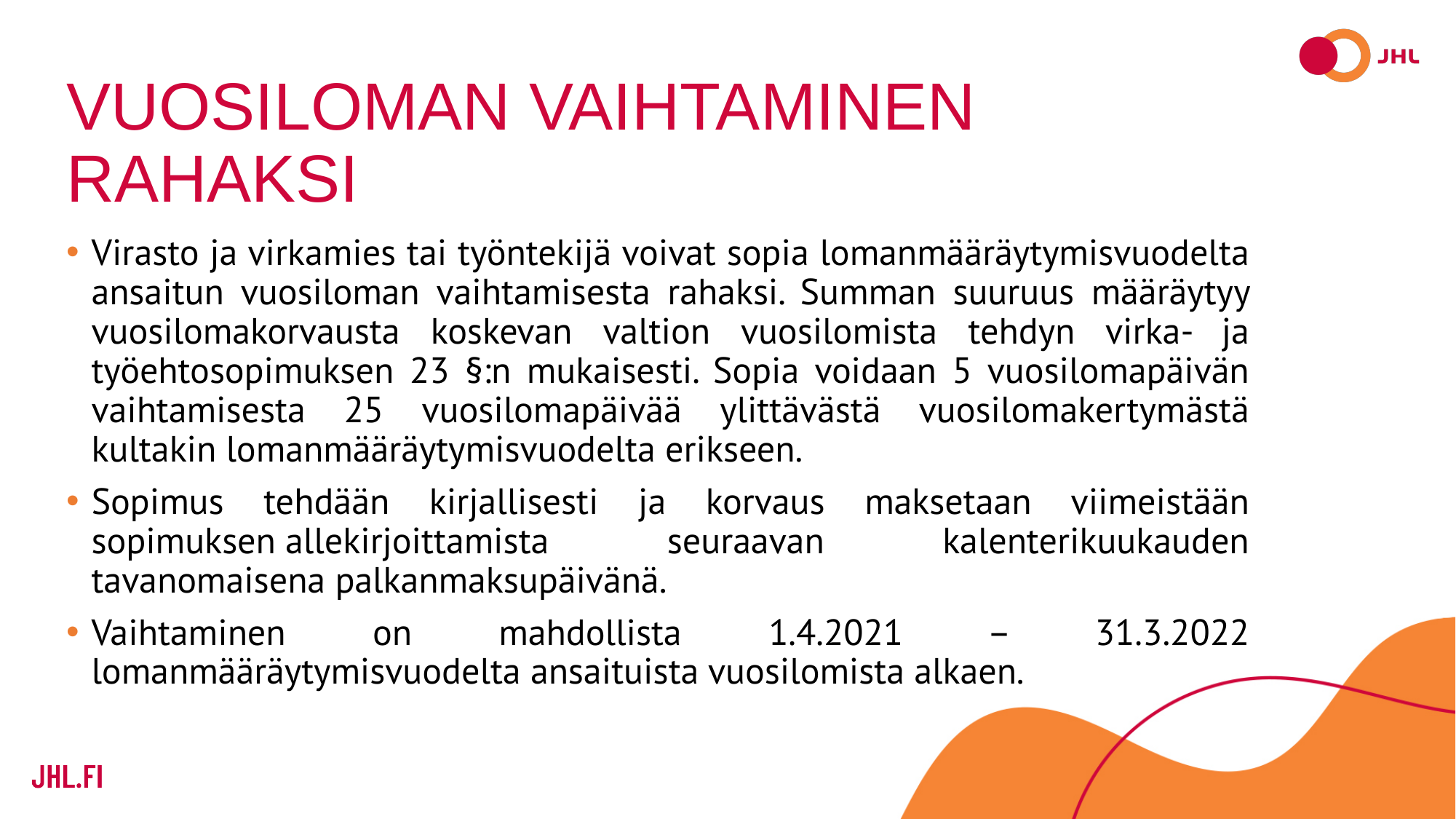

# Vuosiloman vaihtaminen rahaksi

Virasto ja virkamies tai työntekijä voivat sopia lomanmääräytymisvuodelta ansaitun vuosiloman vaihtamisesta rahaksi. Summan suuruus määräytyy vuosilomakorvausta koskevan valtion vuosilomista tehdyn virka- ja työehtosopimuksen 23 §:n mukaisesti. Sopia voidaan 5 vuosilomapäivän vaihtamisesta 25 vuosilomapäivää ylittävästä vuosilomakertymästä kultakin lomanmääräytymisvuodelta erikseen.
Sopimus tehdään kirjallisesti ja korvaus maksetaan viimeistään sopimuksen allekirjoittamista seuraavan kalenterikuukauden tavanomaisena palkanmaksupäivänä.
Vaihtaminen on mahdollista 1.4.2021 – 31.3.2022 lomanmääräytymisvuodelta ansaituista vuosilomista alkaen.